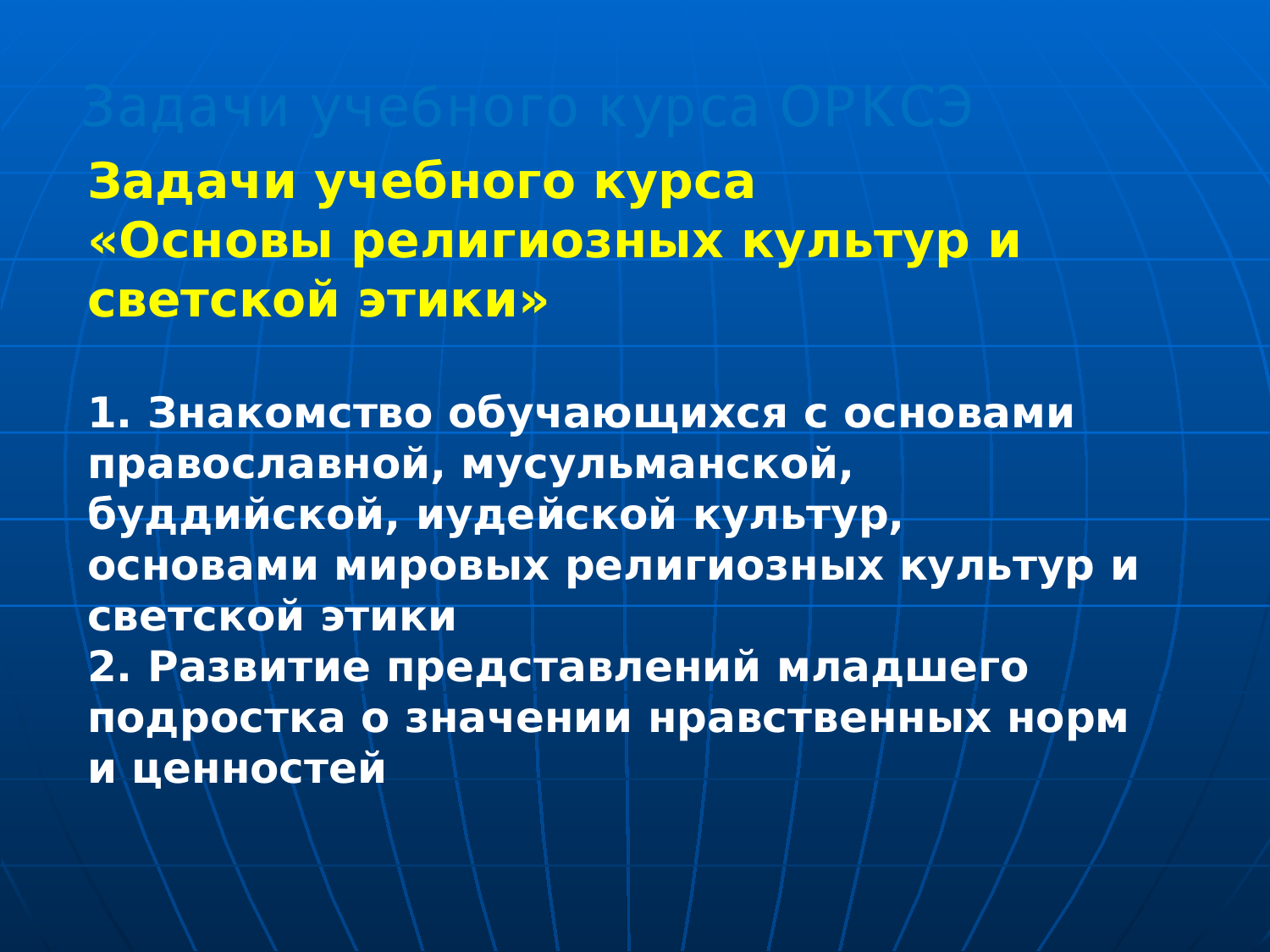

Задачи учебного курса
«Основы религиозных культур и светской этики»

1. Знакомство обучающихся с основами православной, мусульманской, буддийской, иудейской культур, основами мировых религиозных культур и светской этики
2. Развитие представлений младшего подростка о значении нравственных норм и ценностей

    Задачи учебного курса ОРКСЭ